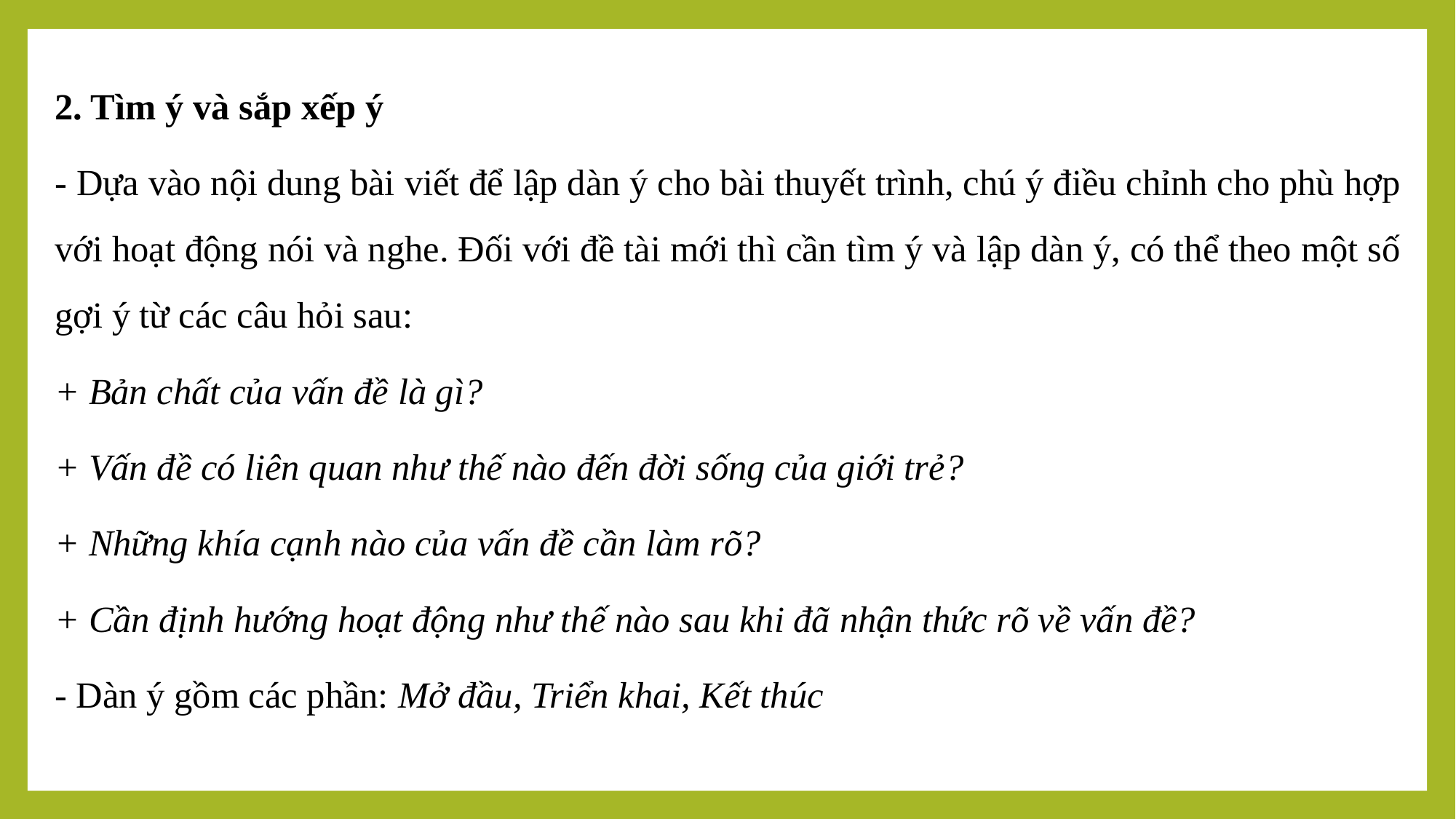

2. Tìm ý và sắp xếp ý
- Dựa vào nội dung bài viết để lập dàn ý cho bài thuyết trình, chú ý điều chỉnh cho phù hợp với hoạt động nói và nghe. Đối với đề tài mới thì cần tìm ý và lập dàn ý, có thể theo một số gợi ý từ các câu hỏi sau:
+ Bản chất của vấn đề là gì?
+ Vấn đề có liên quan như thế nào đến đời sống của giới trẻ?
+ Những khía cạnh nào của vấn đề cần làm rõ?
+ Cần định hướng hoạt động như thế nào sau khi đã nhận thức rõ về vấn đề?
- Dàn ý gồm các phần: Mở đầu, Triển khai, Kết thúc